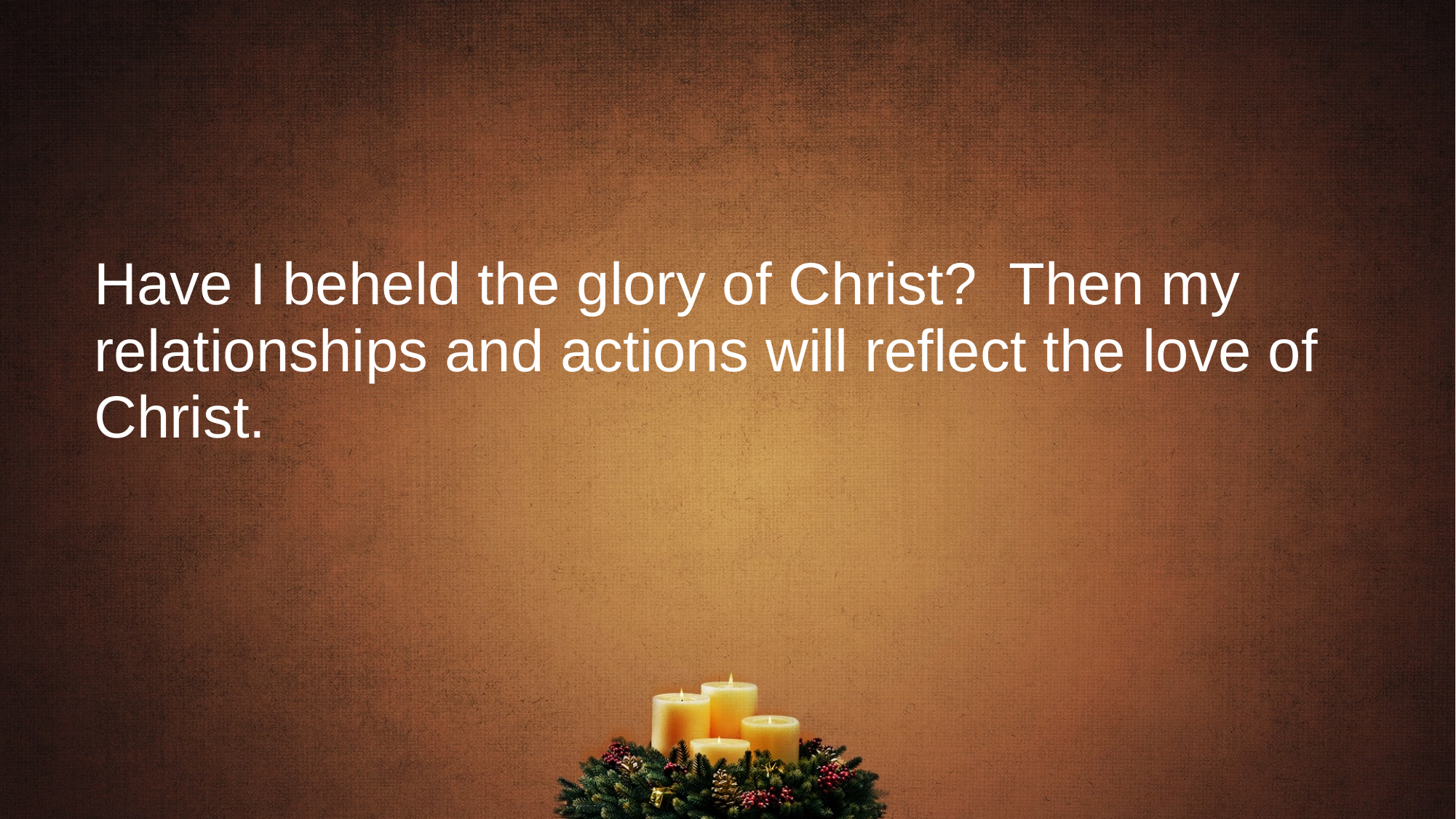

# Have I beheld the glory of Christ?  Then my relationships and actions will reflect the love of Christ.